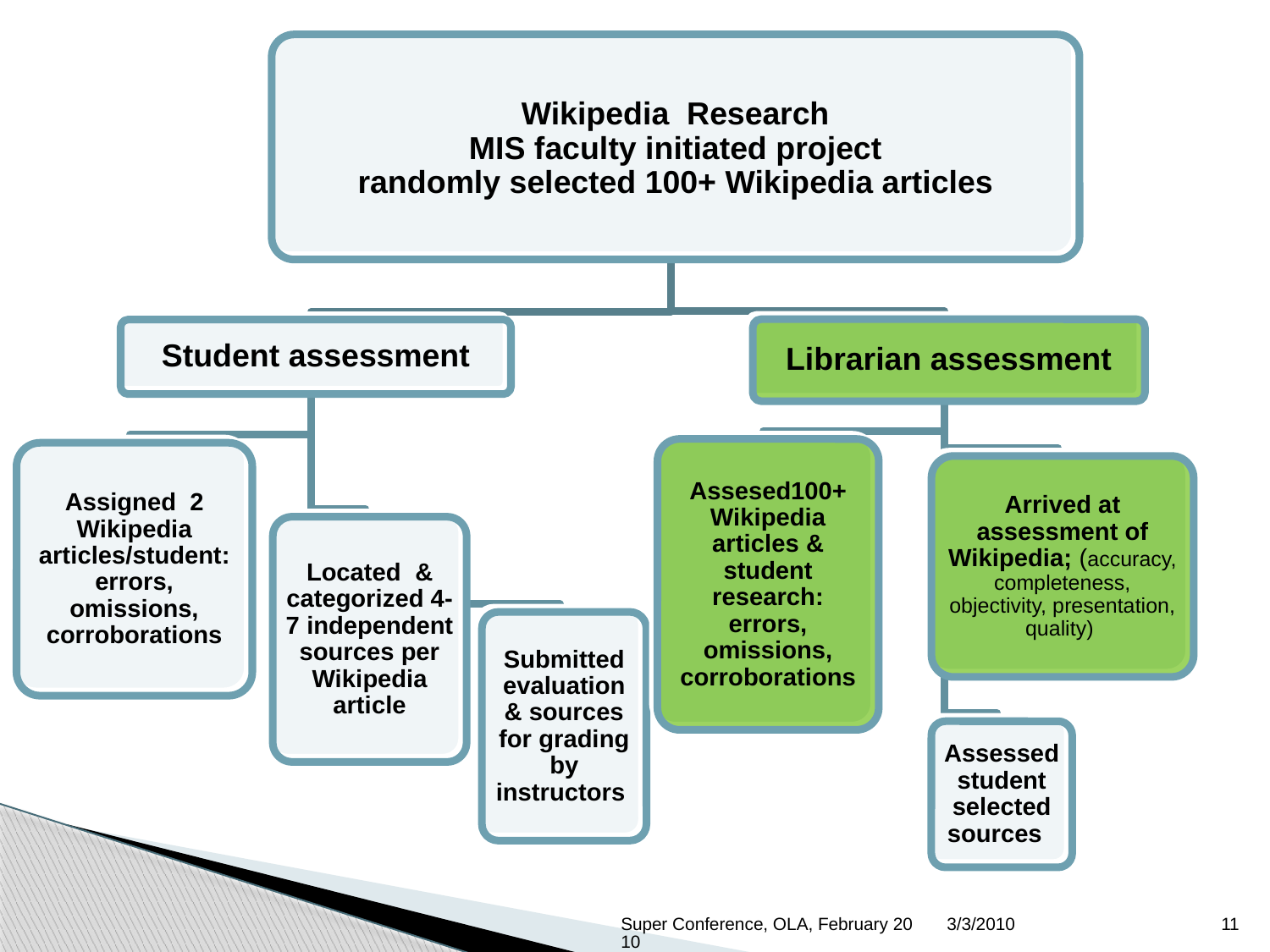

Wikipedia  Research
MIS faculty initiated project
randomly selected 100+ Wikipedia articles

Student assessment
Assigned  2 Wikipedia articles/student: errors, omissions, corroborations
Located  & categorized 4-7 independent sources per Wikipedia article
Submitted evaluation & sources for grading by instructors
Librarian assessment
Assesed100+ Wikipedia articles & student research:
errors, omissions, corroborations
Arrived at assessment of Wikipedia; (accuracy, completeness, objectivity, presentation, quality)
Assessed student selected sources
Super Conference, OLA, February 2010
3/3/2010
11